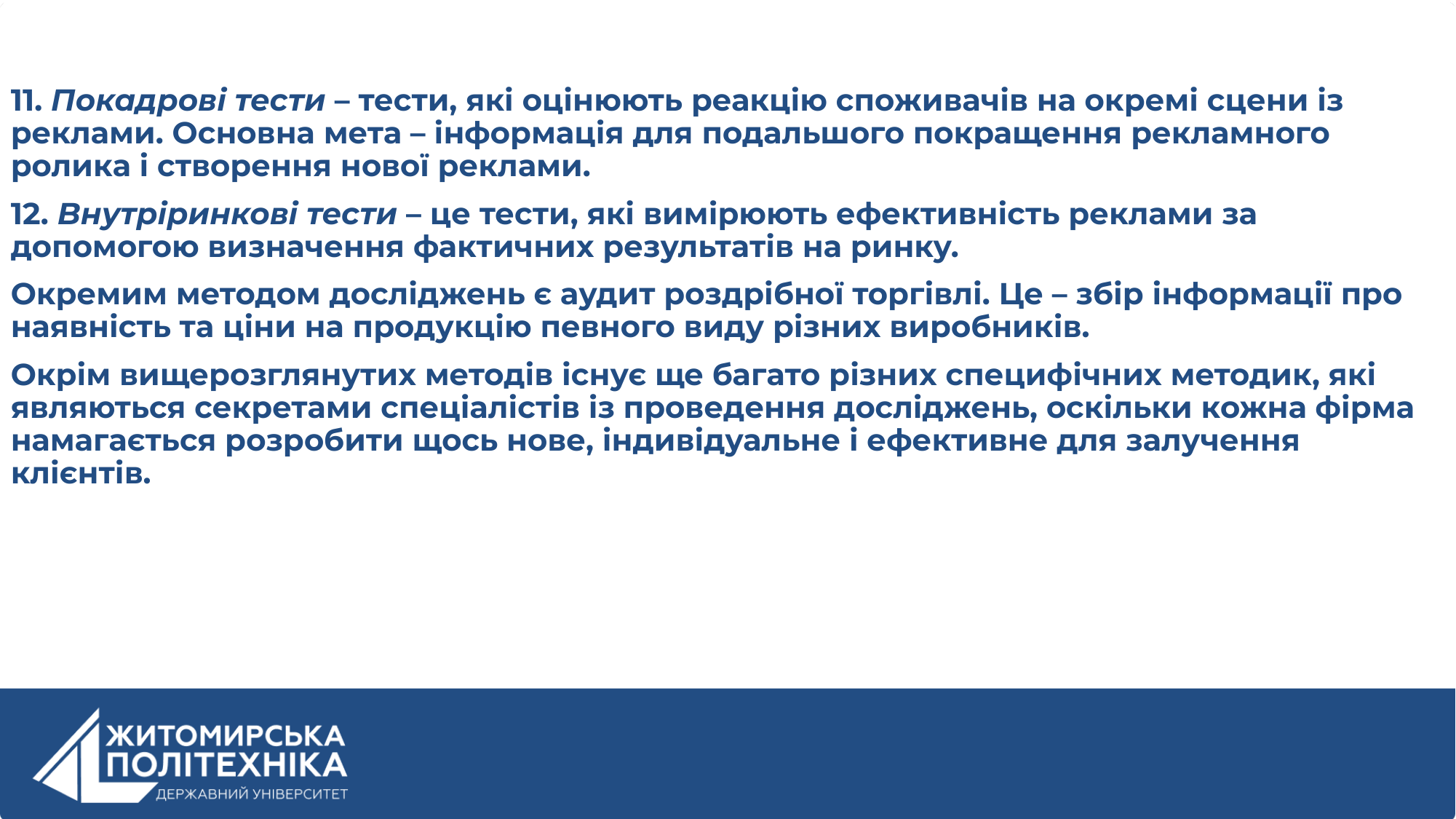

11. Покадрові тести – тести, які оцінюють реакцію споживачів на окремі сцени із реклами. Основна мета – інформація для подальшого покращення рекламного ролика і створення нової реклами.
12. Внутріринкові тести – це тести, які вимірюють ефективність реклами за допомогою визначення фактичних результатів на ринку.
Окремим методом досліджень є аудит роздрібної торгівлі. Це – збір інформації про наявність та ціни на продукцію певного виду різних виробників.
Окрім вищерозглянутих методів існує ще багато різних специфічних методик, які являються секретами спеціалістів із проведення досліджень, оскільки кожна фірма намагається розробити щось нове, індивідуальне і ефективне для залучення клієнтів.